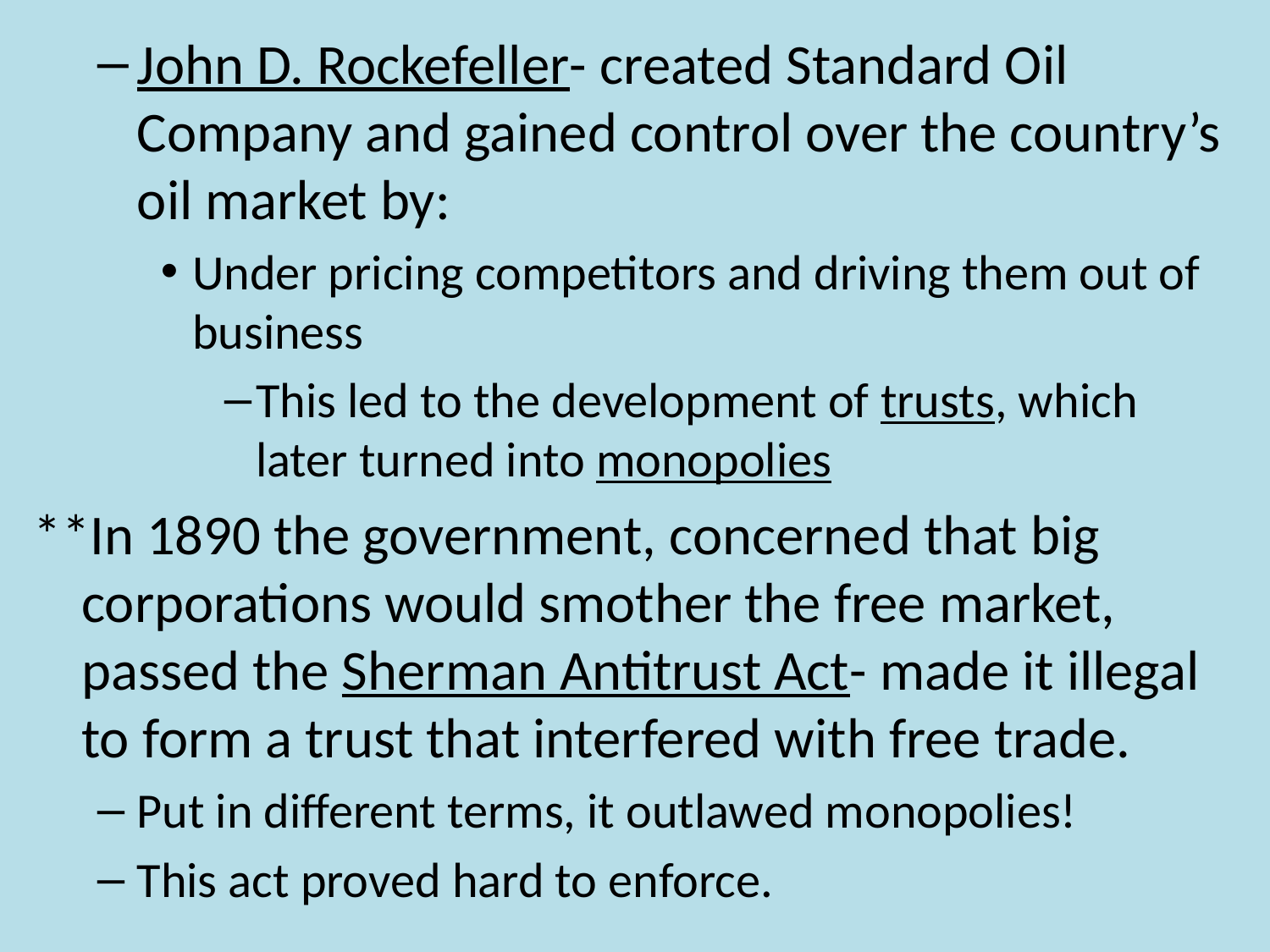

John D. Rockefeller- created Standard Oil Company and gained control over the country’s oil market by:
Under pricing competitors and driving them out of business
This led to the development of trusts, which later turned into monopolies
**In 1890 the government, concerned that big corporations would smother the free market, passed the Sherman Antitrust Act- made it illegal to form a trust that interfered with free trade.
Put in different terms, it outlawed monopolies!
This act proved hard to enforce.